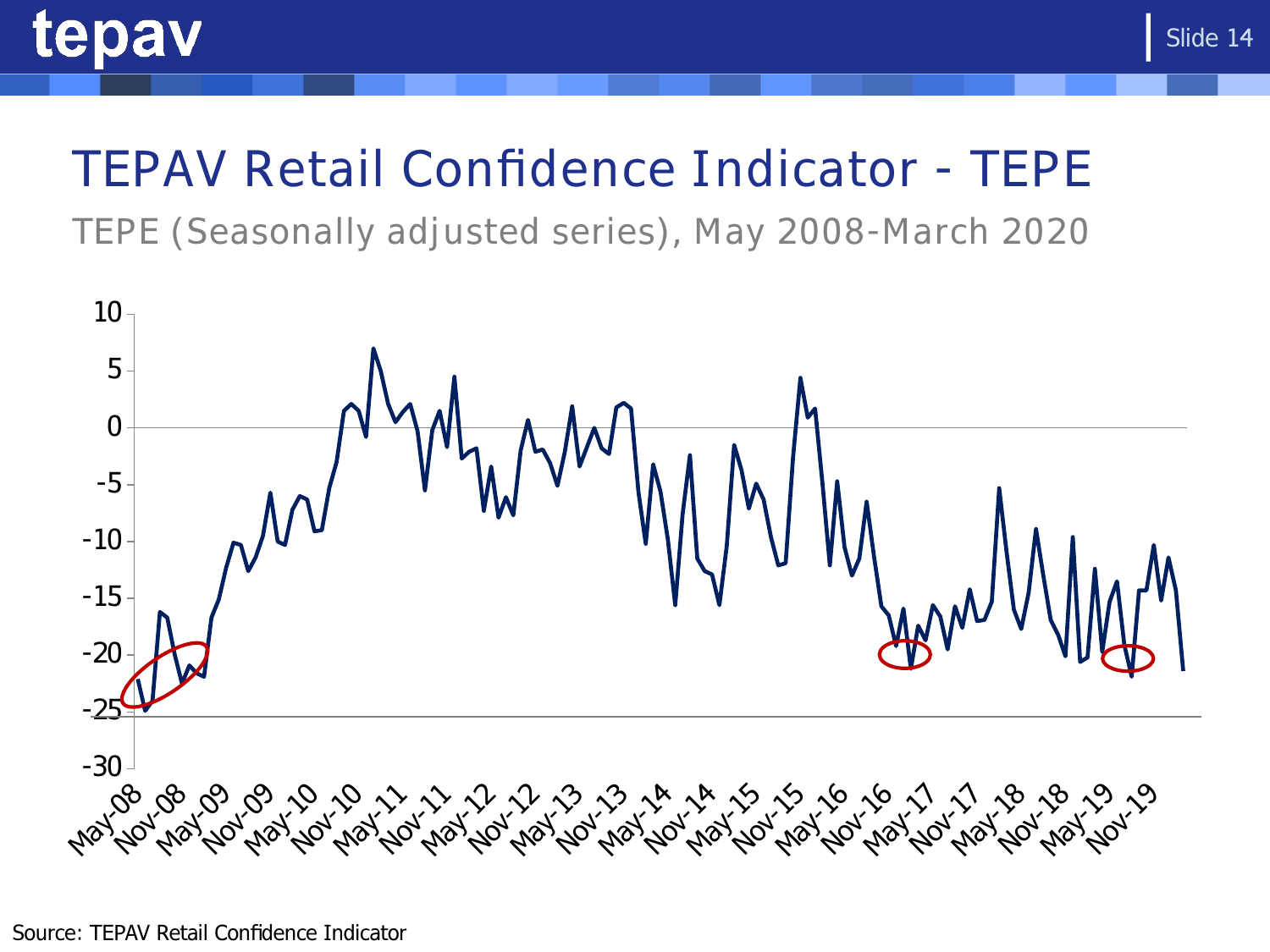

Slide 14
# TEPAV Retail Confidence Indicator - TEPE
TEPE (Seasonally adjusted series), May 2008-March 2020

### Chart

| Category | TEPE (Seasonally Adjusted Series) |
|---|---|
| 39569.0 | -22.1 |
| 39600.0 | -24.9 |
| 39630.0 | -24.0 |
| 39661.0 | -16.2 |
| 39692.0 | -16.7 |
| 39722.0 | -19.9 |
| 39753.0 | -22.5 |
| 39783.0 | -20.9 |
| 39814.0 | -21.6 |
| 39845.0 | -21.9 |
| 39873.0 | -16.7 |
| 39904.0 | -15.1 |
| 39934.0 | -12.3 |
| 39965.0 | -10.1 |
| 39995.0 | -10.3 |
| 40026.0 | -12.6 |
| 40057.0 | -11.4 |
| 40087.0 | -9.5 |
| 40118.0 | -5.7 |
| 40148.0 | -10.0 |
| 40179.0 | -10.3 |
| 40210.0 | -7.2 |
| 40238.0 | -6.0 |
| 40269.0 | -6.3 |
| 40299.0 | -9.1 |
| 40330.0 | -9.0 |
| 40360.0 | -5.3 |
| 40391.0 | -3.0 |
| 40422.0 | 1.5 |
| 40452.0 | 2.1 |
| 40483.0 | 1.5 |
| 40513.0 | -0.8 |
| 40544.0 | 7.0 |
| 40575.0 | 5.0 |
| 40603.0 | 2.1 |
| 40634.0 | 0.5 |
| 40664.0 | 1.4 |
| 40695.0 | 2.1 |
| 40725.0 | -0.3 |
| 40756.0 | -5.5 |
| 40787.0 | -0.2 |
| 40817.0 | 1.5 |
| 40848.0 | -1.7 |
| 40878.0 | 4.5 |
| 40909.0 | -2.7 |
| 40940.0 | -2.1 |
| 40969.0 | -1.8 |
| 41000.0 | -7.3 |
| 41030.0 | -3.4 |
| 41061.0 | -7.9 |
| 41091.0 | -6.1 |
| 41122.0 | -7.7 |
| 41153.0 | -2.0 |
| 41183.0 | 0.7 |
| 41214.0 | -2.1 |
| 41244.0 | -1.9 |
| 41275.0 | -3.1 |
| 41306.0 | -5.1 |
| 41334.0 | -2.1 |
| 41365.0 | 1.9 |
| 41395.0 | -3.4 |
| 41426.0 | -1.7 |
| 41456.0 | 0.0 |
| 41487.0 | -1.8 |
| 41518.0 | -2.3 |
| 41548.0 | 1.8 |
| 41579.0 | 2.2 |
| 41609.0 | 1.7 |
| 41640.0 | -5.6 |
| 41671.0 | -10.2 |
| 41699.0 | -3.2 |
| 41730.0 | -5.6 |
| 41760.0 | -9.8 |
| 41791.0 | -15.6 |
| 41821.0 | -7.6 |
| 41852.0 | -2.4 |
| 41883.0 | -11.5 |
| 41913.0 | -12.6 |
| 41944.0 | -12.9 |
| 41974.0 | -15.6 |
| 42005.0 | -10.4 |
| 42036.0 | -1.5 |
| 42064.0 | -3.7 |
| 42095.0 | -7.1 |
| 42125.0 | -4.9 |
| 42156.0 | -6.3 |
| 42186.0 | -9.6 |
| 42217.0 | -12.1 |
| 42248.0 | -11.9 |
| 42278.0 | -2.6 |
| 42309.0 | 4.4 |
| 42339.0 | 0.9 |
| 42370.0 | 1.7 |
| 42401.0 | -4.9 |
| 42430.0 | -12.1 |
| 42461.0 | -4.7 |
| 42491.0 | -10.5 |
| 42522.0 | -13.0 |
| 42552.0 | -11.5 |
| 42583.0 | -6.5 |
| 42614.0 | -11.3 |
| 42644.0 | -15.7 |
| 42675.0 | -16.5 |
| 42705.0 | -19.2 |
| 42736.0 | -15.9 |
| 42767.0 | -21.2 |
| 42795.0 | -17.4 |
| 42826.0 | -18.7 |
| 42856.0 | -15.6 |
| 42887.0 | -16.6 |
| 42917.0 | -19.5 |
| 42948.0 | -15.7 |
| 42979.0 | -17.6 |
| 43009.0 | -14.2 |
| 43040.0 | -17.0 |
| 43070.0 | -16.9 |
| 43101.0 | -15.3 |
| 43132.0 | -5.3 |
| 43160.0 | -10.9 |
| 43191.0 | -16.0 |
| 43221.0 | -17.7 |
| 43252.0 | -14.5 |
| 43282.0 | -8.9 |
| 43313.0 | -13.0 |
| 43344.0 | -16.9 |
| 43374.0 | -18.2 |
| 43405.0 | -20.1 |
| 43435.0 | -9.6 |
| 43466.0 | -20.6 |
| 43497.0 | -20.2 |
| 43525.0 | -12.4 |
| 43556.0 | -19.7 |
| 43586.0 | -15.3 |
| 43617.0 | -13.5 |
| 43647.0 | -19.1 |
| 43678.0 | -21.9 |
| 43709.0 | -14.3 |
| 43739.0 | -14.3 |
| 43770.0 | -10.3 |
| 43800.0 | -15.2 |
| 43831.0 | -11.4 |
| 43862.0 | -14.3 |
| 43891.0 | -21.4 |
Source: TEPAV Retail Confidence Indicator